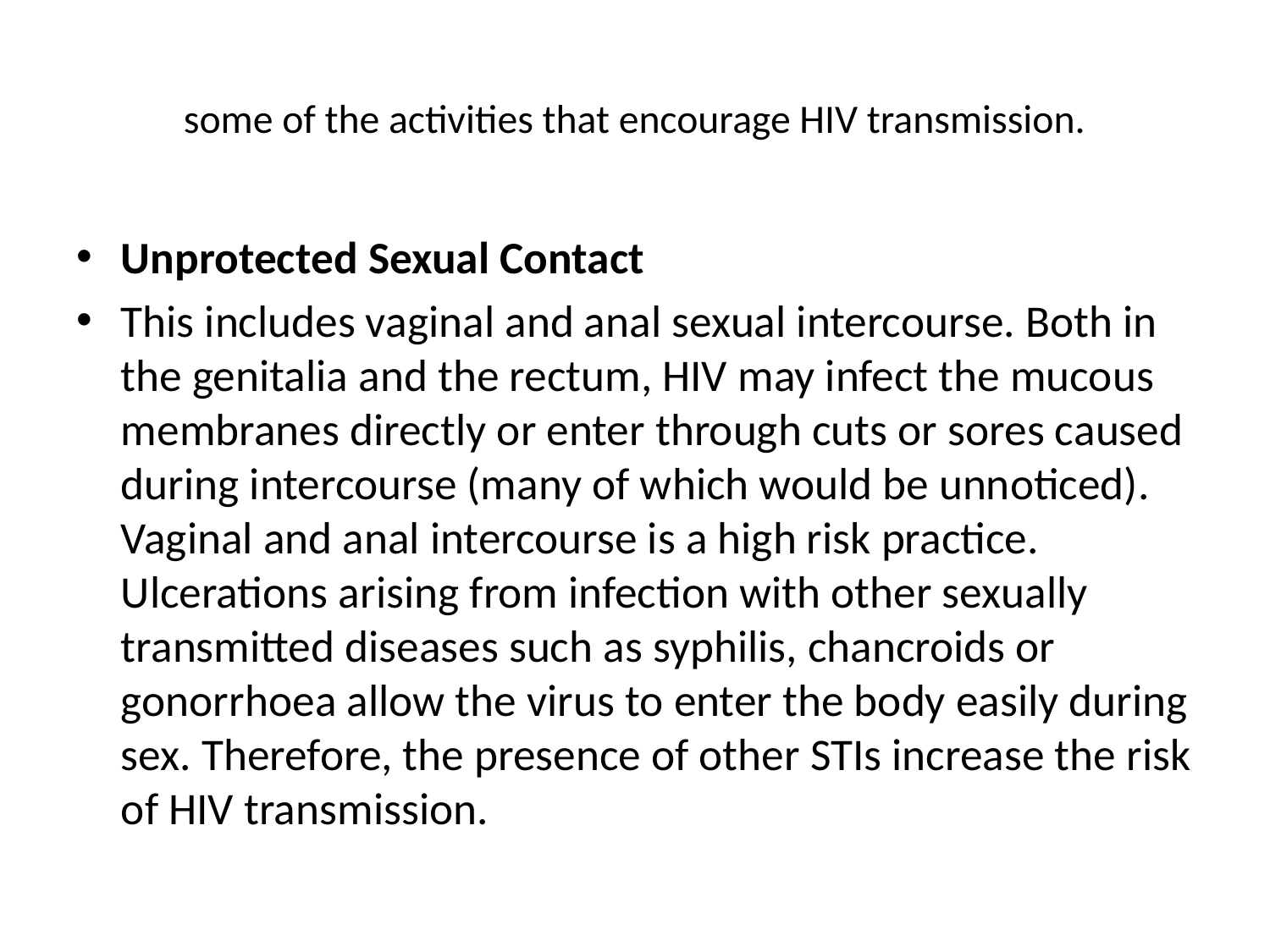

# some of the activities that encourage HIV transmission.
Unprotected Sexual Contact
This includes vaginal and anal sexual intercourse. Both in the genitalia and the rectum, HIV may infect the mucous membranes directly or enter through cuts or sores caused during intercourse (many of which would be unnoticed). Vaginal and anal intercourse is a high risk practice. Ulcerations arising from infection with other sexually transmitted diseases such as syphilis, chancroids or gonorrhoea allow the virus to enter the body easily during sex. Therefore, the presence of other STIs increase the risk of HIV transmission.